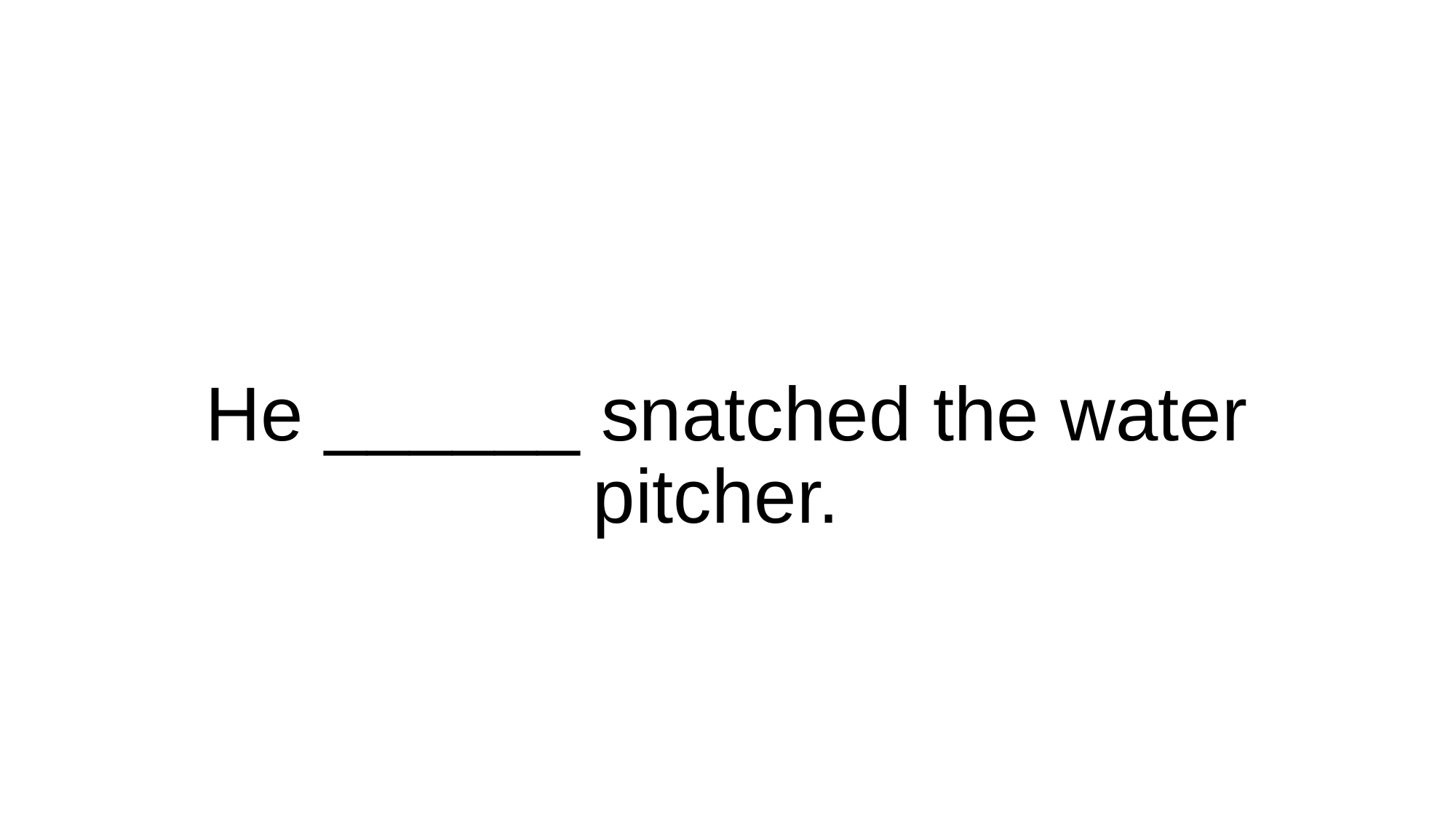

# He ______ snatched the water pitcher.